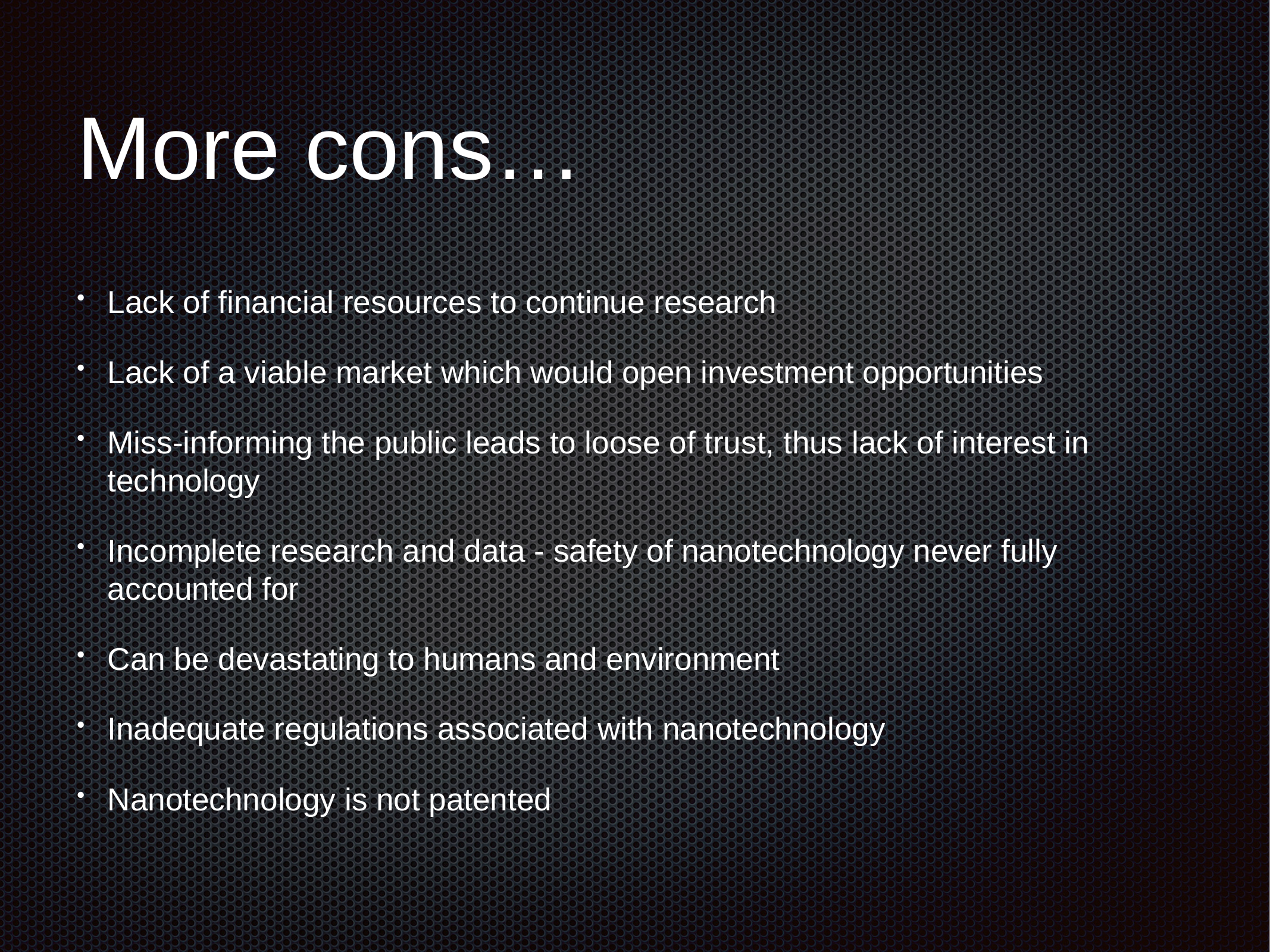

# More cons…
Lack of financial resources to continue research
Lack of a viable market which would open investment opportunities
Miss-informing the public leads to loose of trust, thus lack of interest in technology
Incomplete research and data - safety of nanotechnology never fully accounted for
Can be devastating to humans and environment
Inadequate regulations associated with nanotechnology
Nanotechnology is not patented